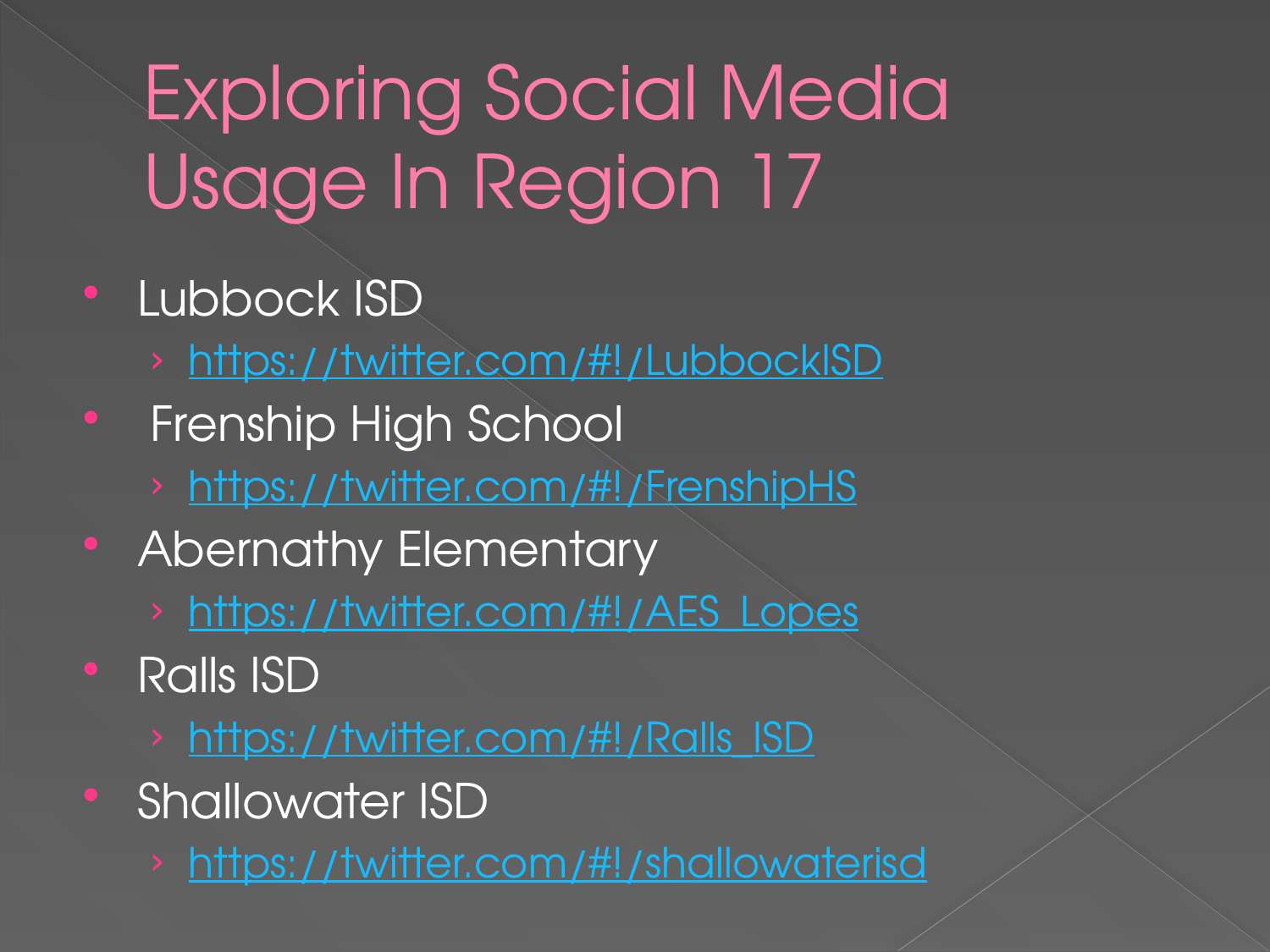

# Exploring Social Media Usage In Region 17
Lubbock ISD
https://twitter.com/#!/LubbockISD
 Frenship High School
https://twitter.com/#!/FrenshipHS
Abernathy Elementary
https://twitter.com/#!/AES_Lopes
Ralls ISD
https://twitter.com/#!/Ralls_ISD
Shallowater ISD
https://twitter.com/#!/shallowaterisd